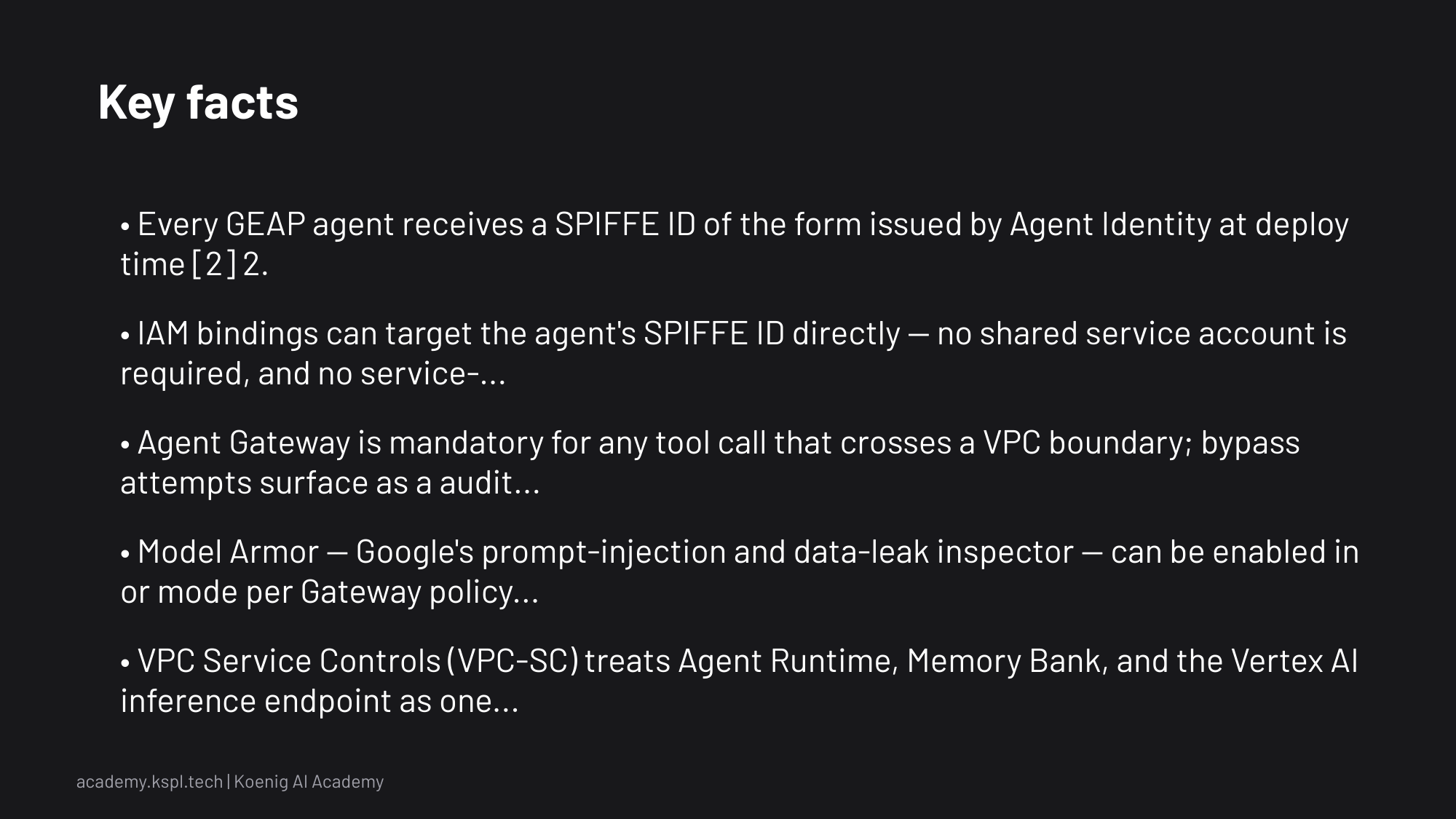

Key facts
• Every GEAP agent receives a SPIFFE ID of the form issued by Agent Identity at deploy time [2] 2.
• IAM bindings can target the agent's SPIFFE ID directly — no shared service account is required, and no service-...
• Agent Gateway is mandatory for any tool call that crosses a VPC boundary; bypass attempts surface as a audit...
• Model Armor — Google's prompt-injection and data-leak inspector — can be enabled in or mode per Gateway policy...
• VPC Service Controls (VPC-SC) treats Agent Runtime, Memory Bank, and the Vertex AI inference endpoint as one...
academy.kspl.tech | Koenig AI Academy